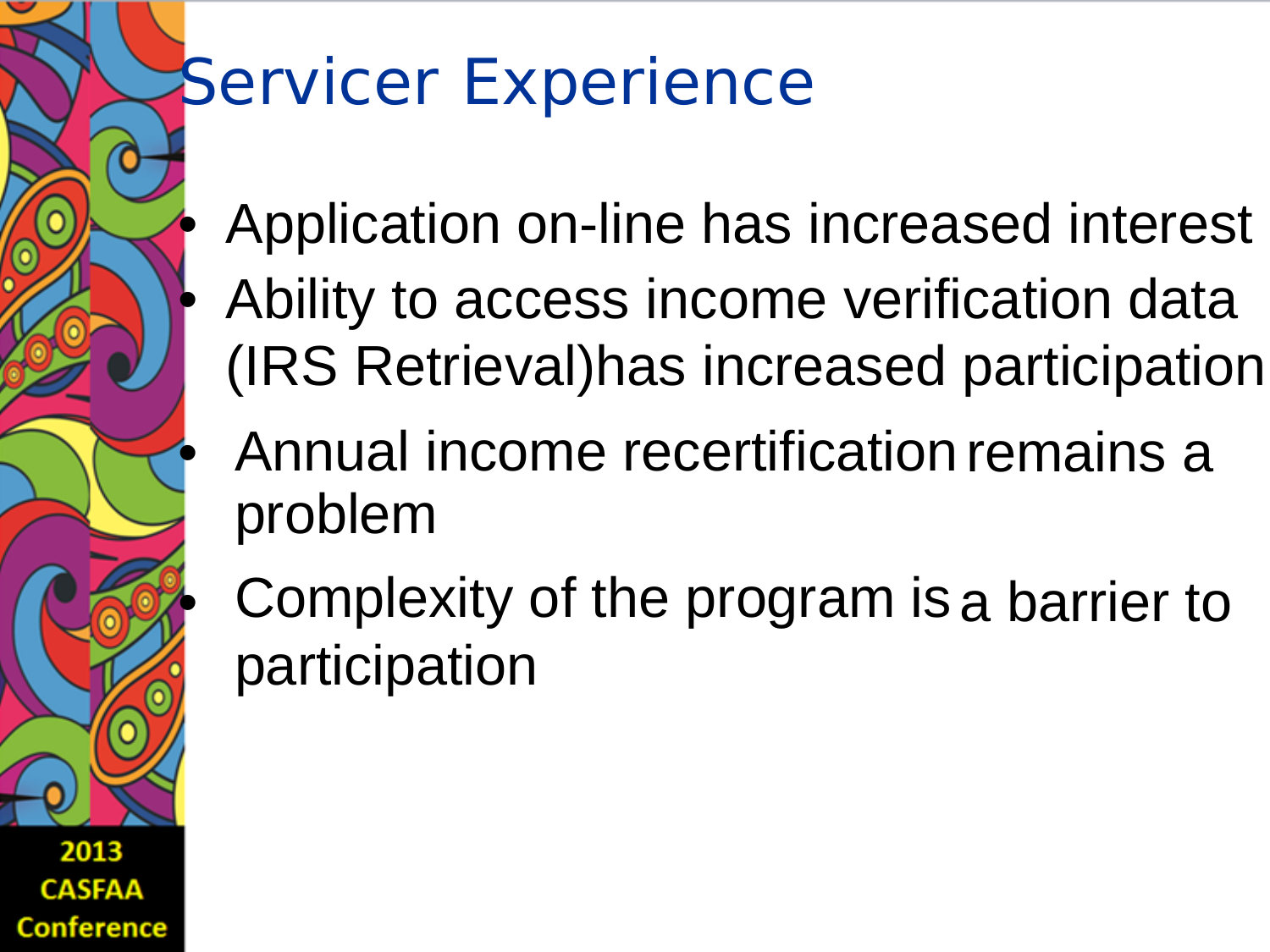

Servicer
Experience
•
•
Application on-line has increased interest
Ability to access income verification data
(IRS Retrieval)has increased participation
Annual income recertification
problem
Complexity of the program is participation
•
remains a
•
a barrier to